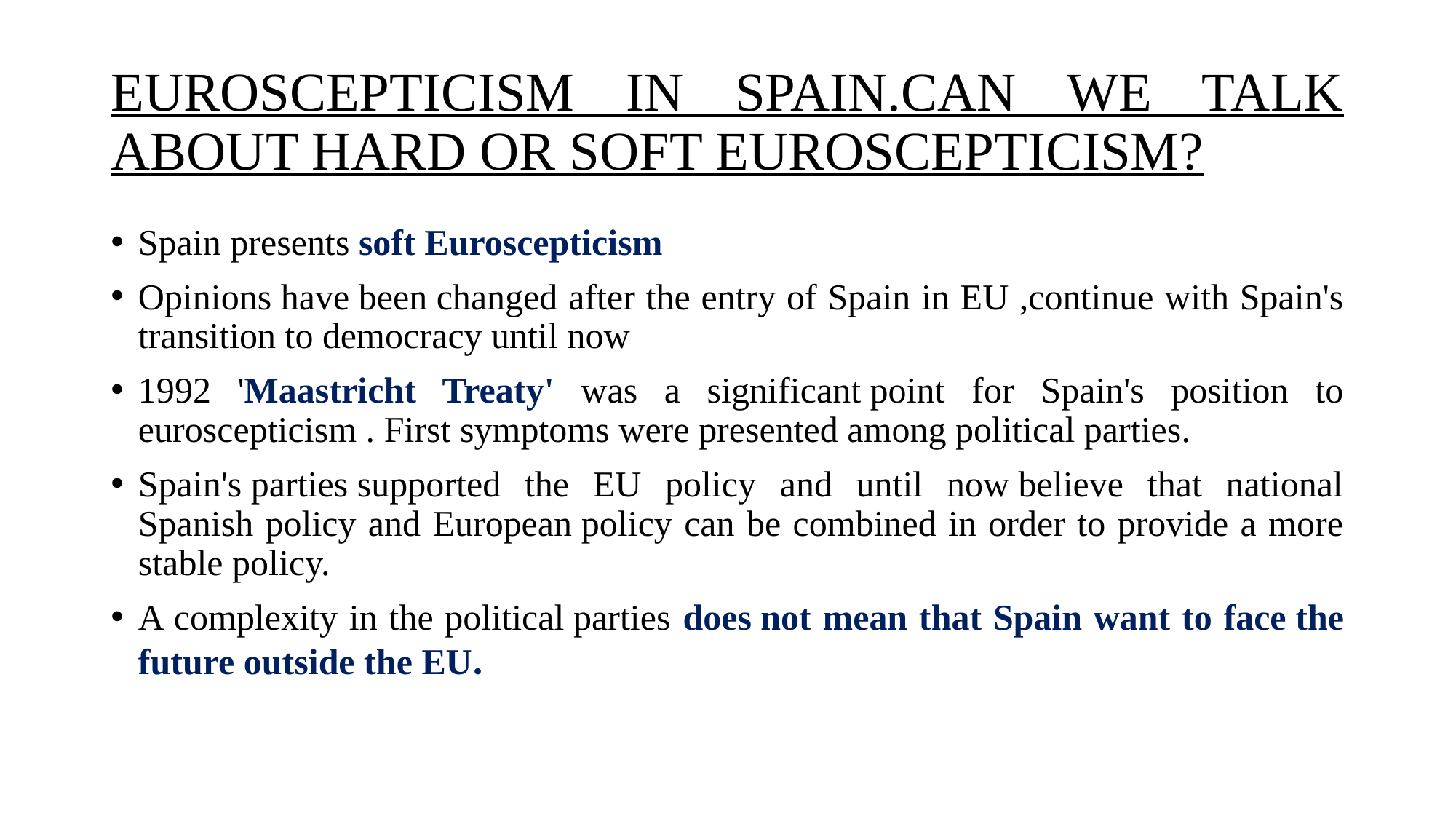

# EUROSCEPTICISM IN SPAIN.CAN WE TALK ABOUT HARD OR SOFT EUROSCEPTICISM?
Spain presents soft Euroscepticism
Opinions have been changed after the entry of Spain in EU ,continue with Spain's transition to democracy until now
1992 'Maastricht Treaty' was a significant point for Spain's position to euroscepticism . First symptoms were presented among political parties.
Spain's parties supported the EU policy and until now believe that national Spanish policy and European policy can be combined in order to provide a more stable policy.
A complexity in the political parties does not mean that Spain want to face the future outside the EU.